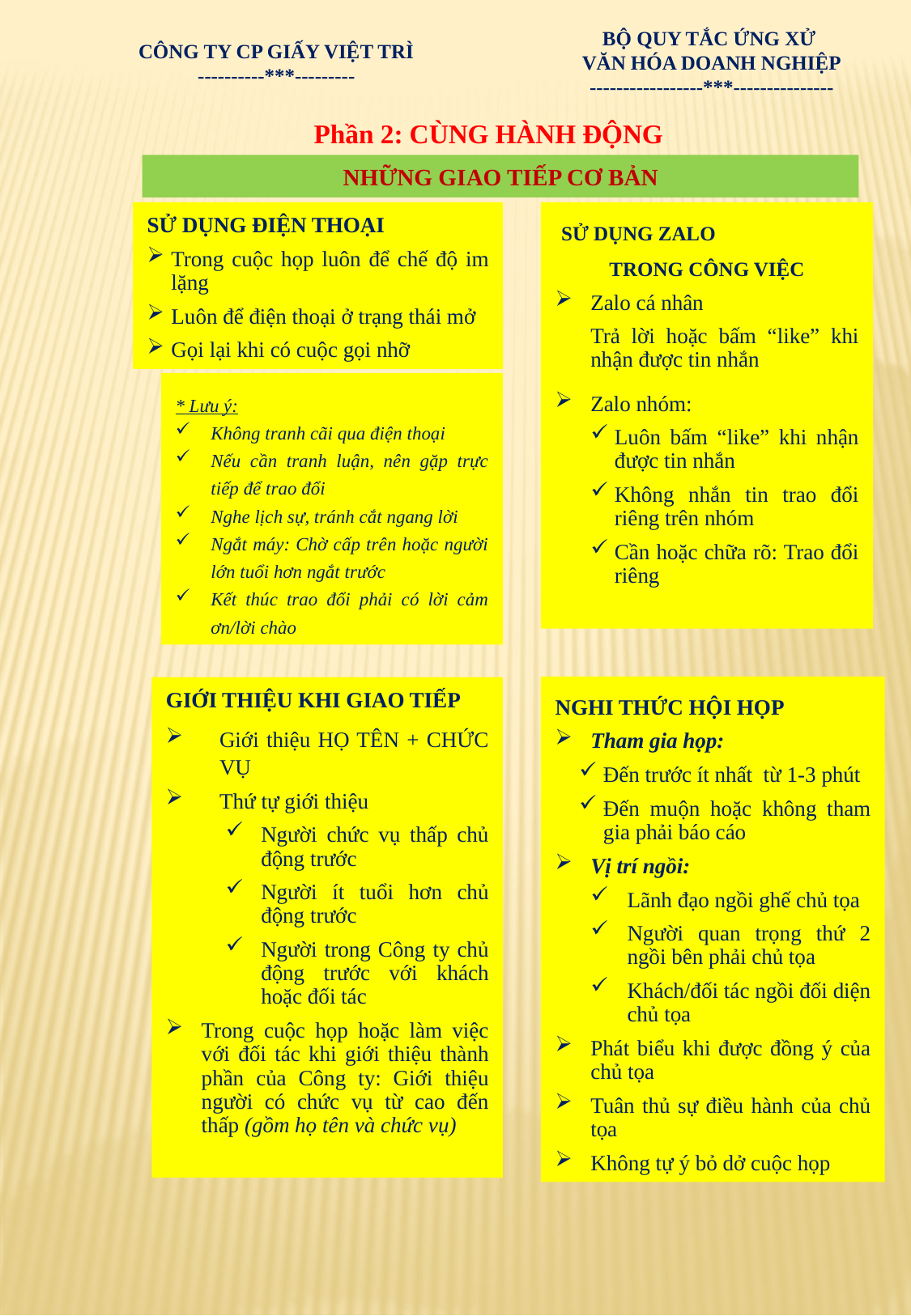

BỘ QUY TẮC ỨNG XỬ
VĂN HÓA DOANH NGHIỆP
-----------------***---------------
CÔNG TY CP GIẤY VIỆT TRÌ
----------***---------
Phần 2: CÙNG HÀNH ĐỘNG
NHỮNG GIAO TIẾP CƠ BẢN
SỬ DỤNG ĐIỆN THOẠI
Trong cuộc họp luôn để chế độ im lặng
Luôn để điện thoại ở trạng thái mở
Gọi lại khi có cuộc gọi nhỡ
SỬ DỤNG ZALO                            TRONG CÔNG VIỆC
Zalo cá nhân
	Trả lời hoặc bấm “like” khi nhận được tin nhắn
Zalo nhóm:
Luôn bấm “like” khi nhận được tin nhắn
Không nhắn tin trao đổi riêng trên nhóm
Cần hoặc chữa rõ: Trao đổi riêng

* Lưu ý:
Không tranh cãi qua điện thoại
Nếu cần tranh luận, nên gặp trực tiếp để trao đổi
Nghe lịch sự, tránh cắt ngang lời
Ngắt máy: Chờ cấp trên hoặc người lớn tuổi hơn ngắt trước
Kết thúc trao đổi phải có lời cảm ơn/lời chào
NGHI THỨC HỘI HỌP
Tham gia họp:
Đến trước ít nhất  từ 1-3 phút
Đến muộn hoặc không tham gia phải báo cáo
Vị trí ngồi:
Lãnh đạo ngồi ghế chủ tọa
Người quan trọng thứ 2 ngồi bên phải chủ tọa
Khách/đối tác ngồi đối diện chủ tọa
Phát biểu khi được đồng ý của chủ tọa
Tuân thủ sự điều hành của chủ tọa
Không tự ý bỏ dở cuộc họp
GIỚI THIỆU KHI GIAO TIẾP
Giới thiệu HỌ TÊN + CHỨC VỤ
Thứ tự giới thiệu
Người chức vụ thấp chủ động trước
Người ít tuổi hơn chủ động trước
Người trong Công ty chủ động trước với khách hoặc đối tác
Trong cuộc họp hoặc làm việc với đối tác khi giới thiệu thành phần của Công ty: Giới thiệu người có chức vụ từ cao đến thấp (gồm họ tên và chức vụ)